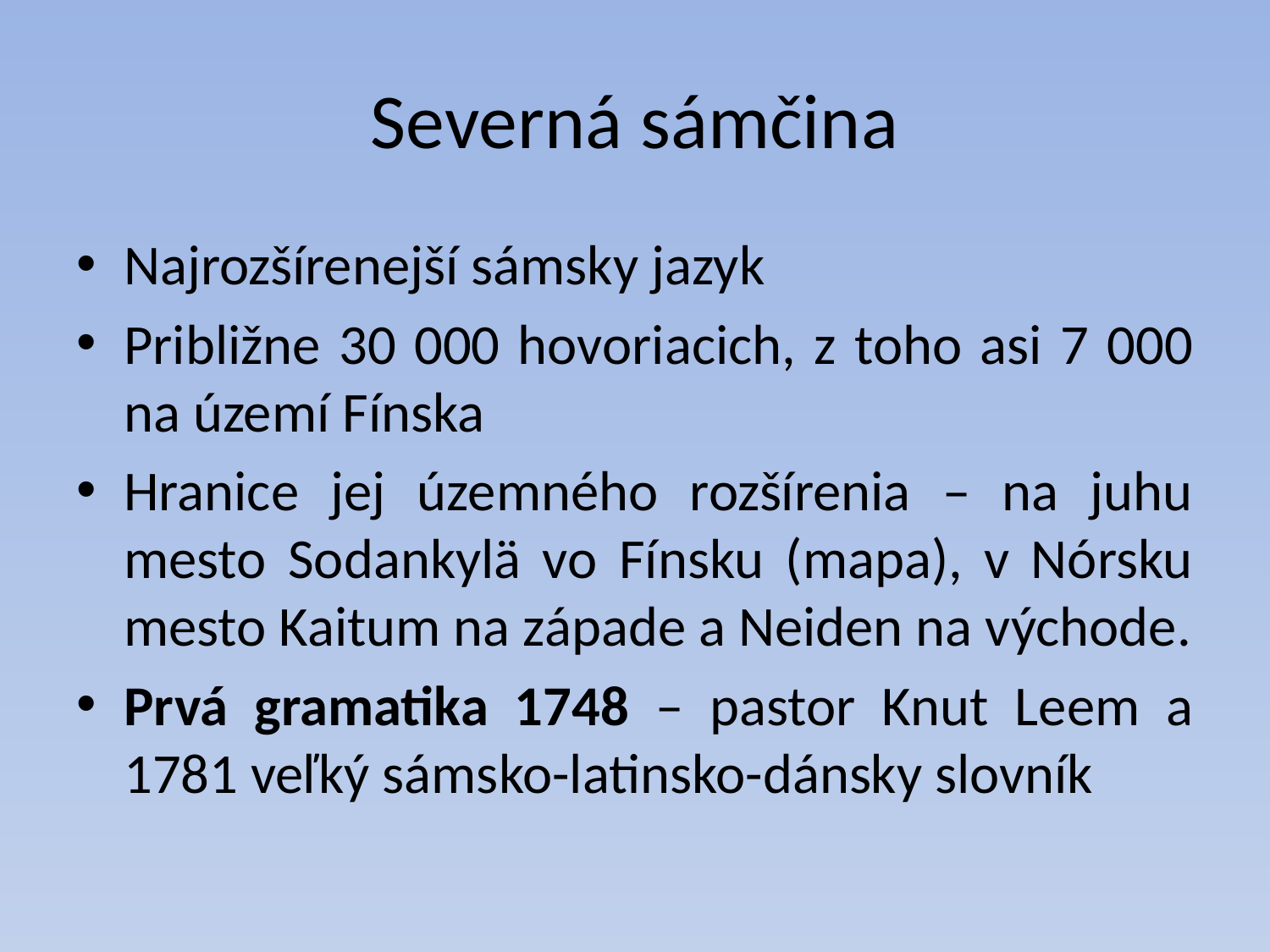

# Severná sámčina
Najrozšírenejší sámsky jazyk
Približne 30 000 hovoriacich, z toho asi 7 000 na území Fínska
Hranice jej územného rozšírenia – na juhu mesto Sodankylä vo Fínsku (mapa), v Nórsku mesto Kaitum na západe a Neiden na východe.
Prvá gramatika 1748 – pastor Knut Leem a 1781 veľký sámsko-latinsko-dánsky slovník